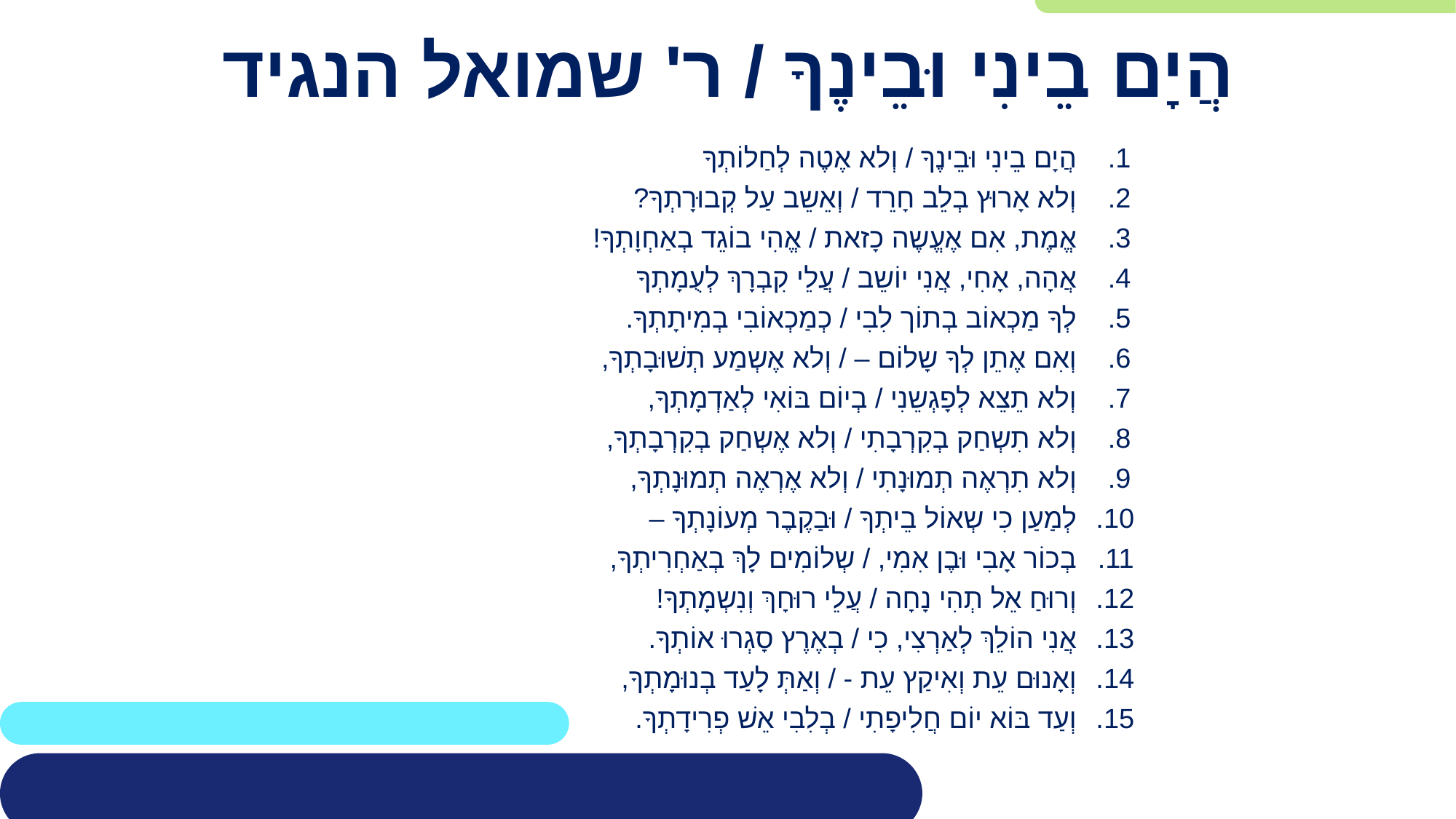

# הֲיָם בֵינִי וּבֵינֶךָ / ר' שמואל הנגיד
הֲיָם בֵינִי וּבֵינֶךָ / וְלא אֶטֶה לְחַלוֹתְךָ
וְלא אָרוּץ בְלֵב חָרֵד / וְאֵשֵב עַל קְבוּרָתְךָ?
אֱמֶת, אִם אֶעֱשֶה כָזאת / אֱהִי בוֹגֵד בְאַחְוָתְךָ!
אֲהָה, אָחִי, אֲנִי יוֹשֵב / עֲלֵי קִבְרָךְ לְעֻמָתְךָ
לְךָ מַכְאוֹב בְתוֹך לִבִי / כְמַכְאוֹבִי בְמִיתָתְךָ.
וְאִם אֶתֵן לְךָ שָלוֹם – / וְלא אֶשְמַע תְשׁוּבָתְךָ,
וְלא תֵצֵא לְפָגְשֵנִי / בְיוֹם בּוֹאִי לְאַדְמָתְךָ,
וְלא תִשְחַק בְקִרְבָתִי / וְלא אֶשְחַק בְקִרְבָתְךָ,
וְלא תִרְאֶה תְמוּנָתִי / וְלא אֶרְאֶה תְמוּנָתְךָ,
לְמַעַן כִי שְאוֹל בֵיתְךָ / וּבַקֶבֶר מְעוֹנָתְךָ –
בְכוֹר אָבִי וּבֶן אִמִי, / שְלוֹמִים לָךְ בְאַחְרִיתְךָ,
וְרוּחַ אֵל תְהִי נָחָה / עֲלֵי רוּחָךְ וְנִשְמָתְךָ!
אֲנִי הוֹלֵךְ לְאַרְצִי, כִי / בְאֶרֶץ סָגְרוּ אוֹתְךָ.
וְאָנוּם עֵת וְאִיקַץ עֵת - / וְאַתְּ לָעַד בְנוּמָתְךָ,
וְעַד בּוֹא יוֹם חֲלִיפָתִי / בְלִבִי אֵשׁ פְרִידָתְךָ.